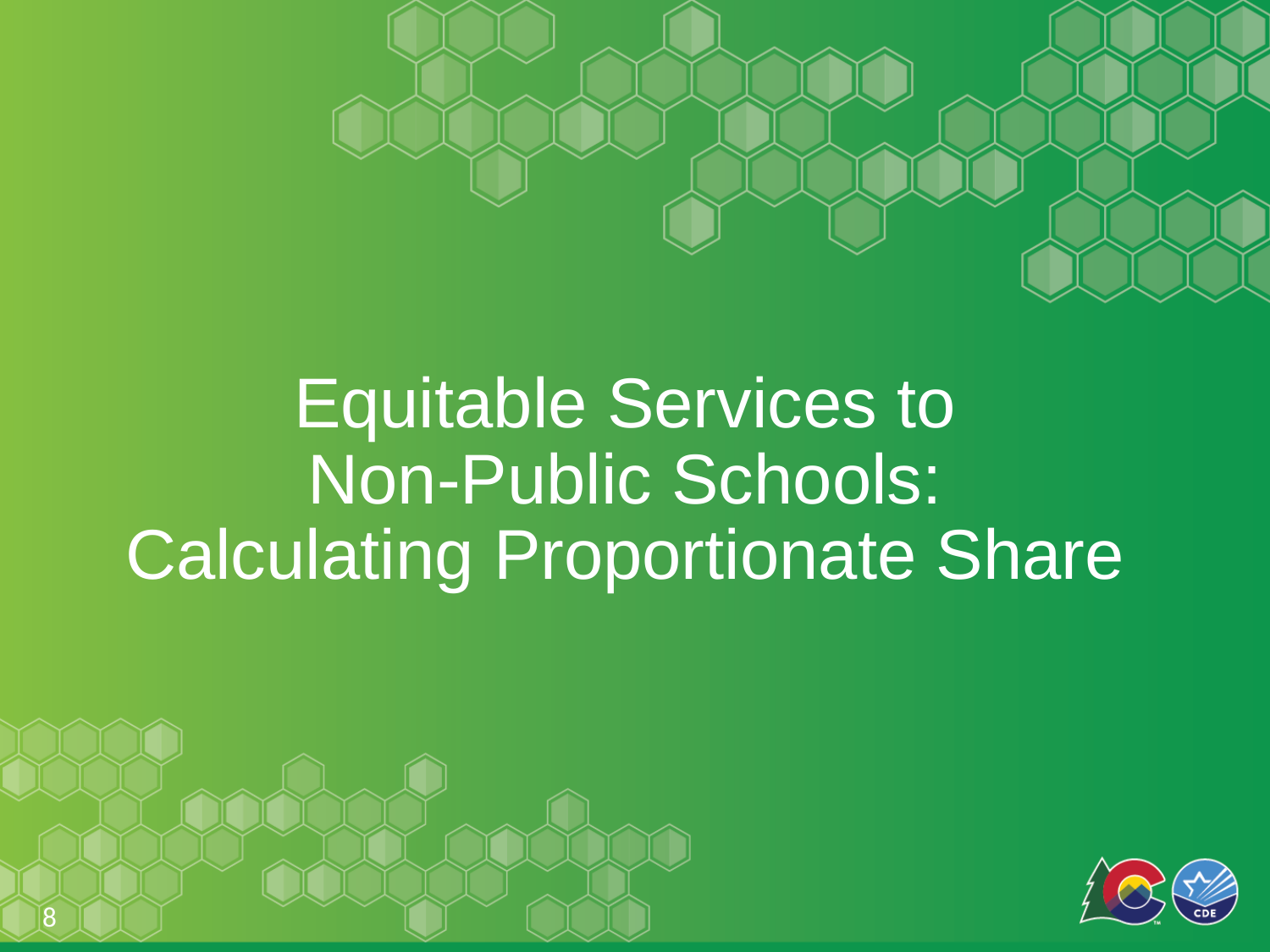

# Equitable Services to Non-Public Schools: Calculating Proportionate Share
8